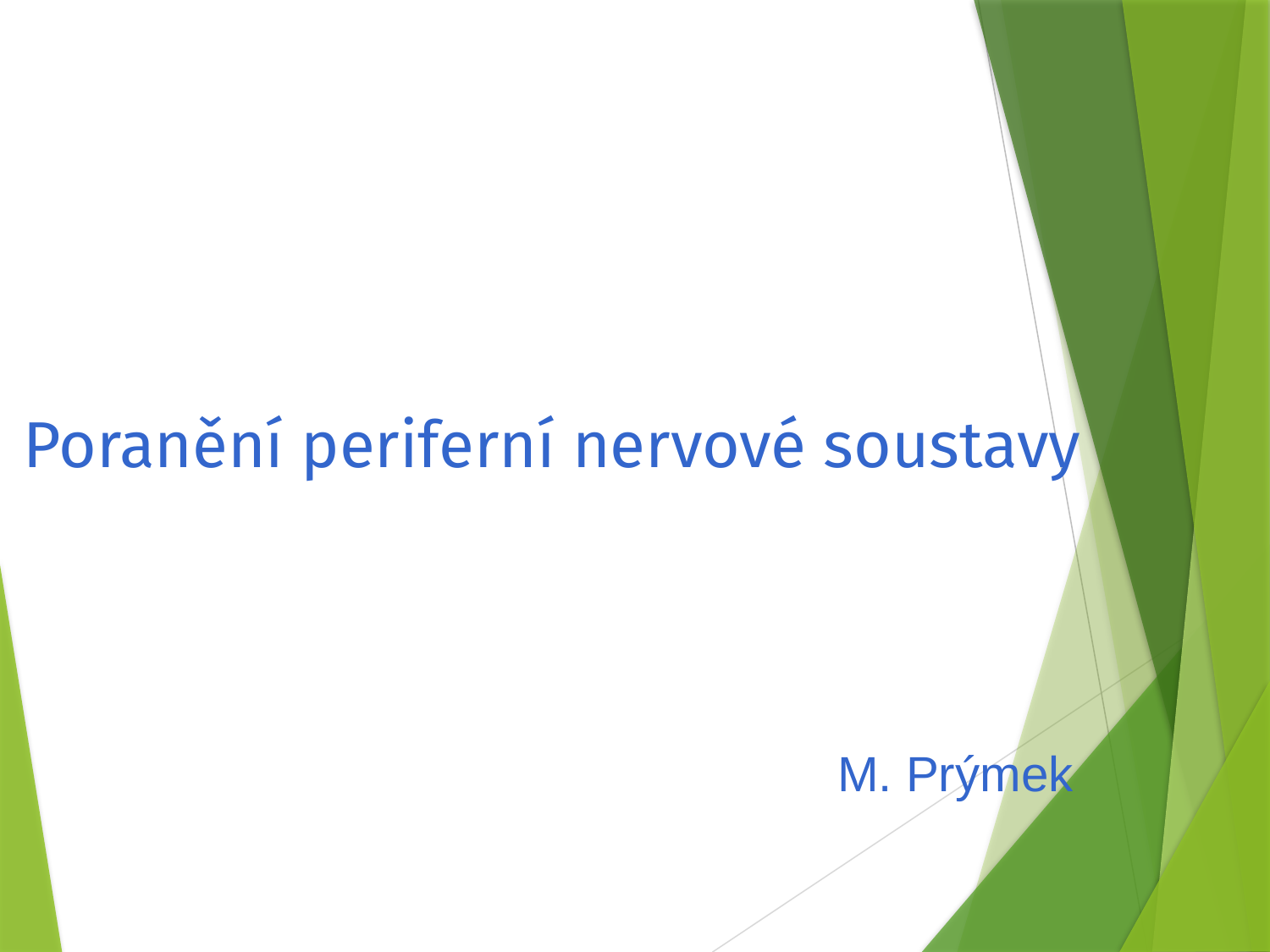

# Poranění periferní nervové soustavy
M. Prýmek